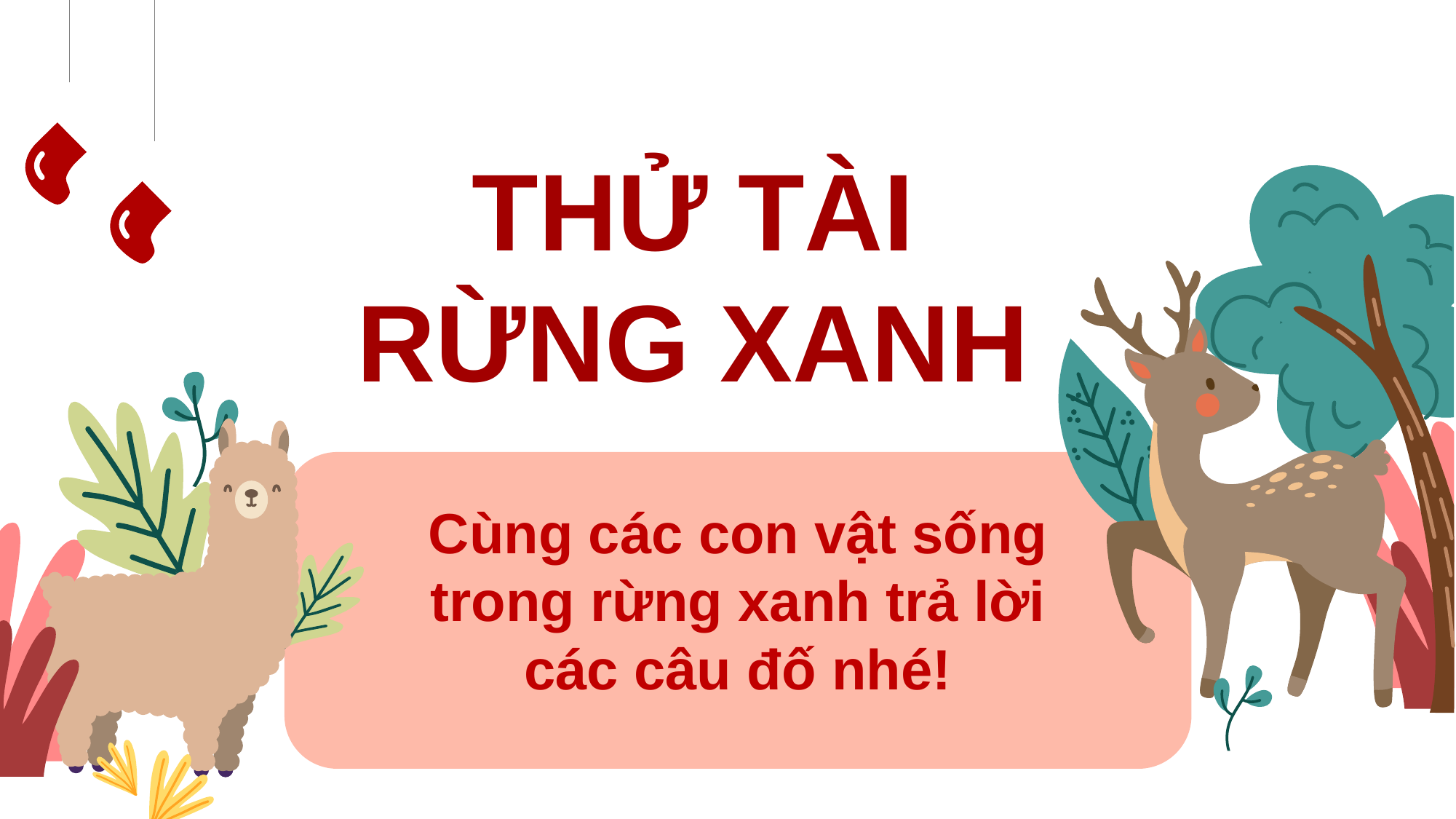

THỬ TÀI RỪNG XANH

Cùng các con vật sống trong rừng xanh trả lời các câu đố nhé!